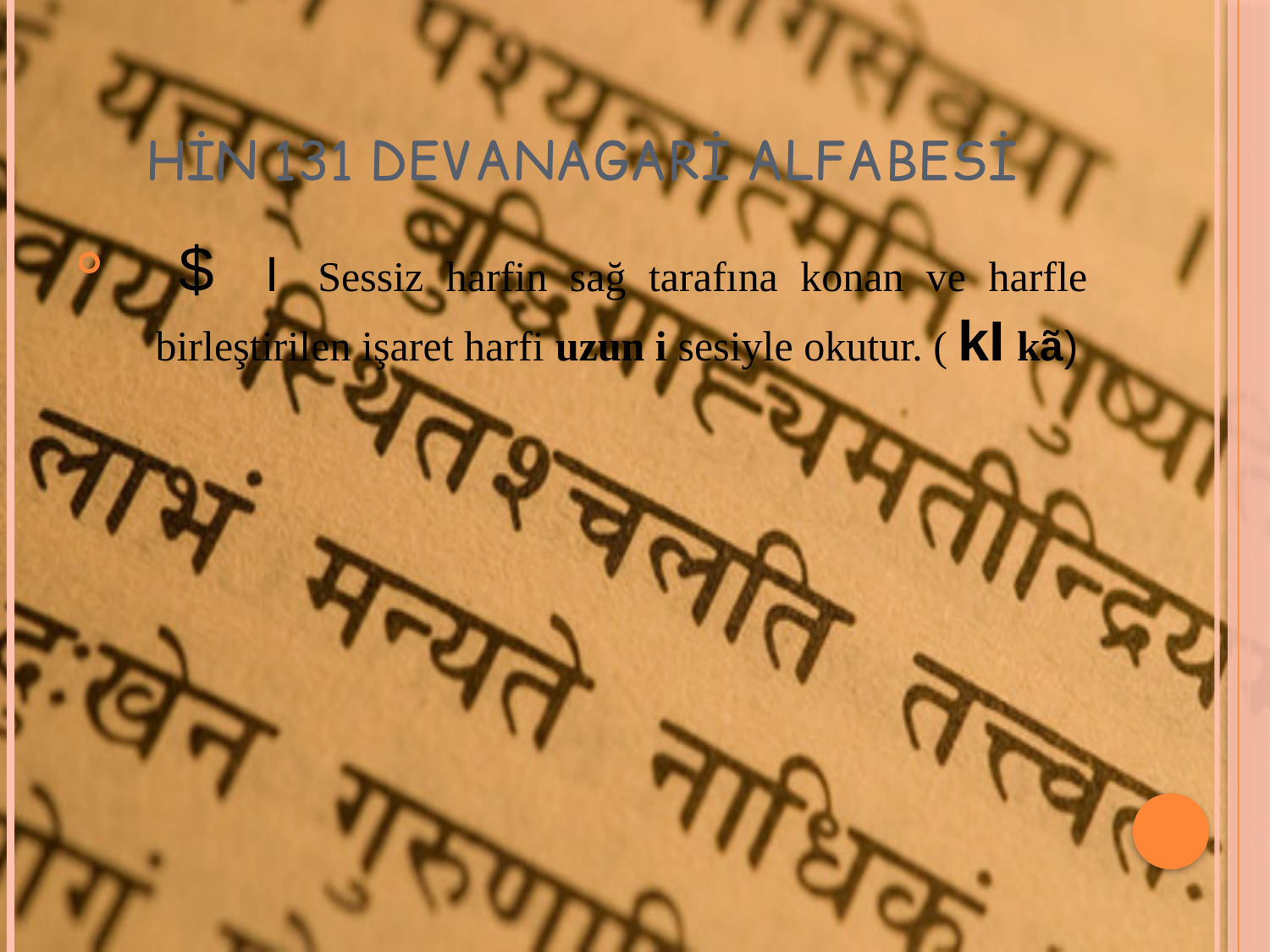

# HİN 131 DEVANAGARİ ALFABESİ
 $	  I	Sessiz harfin sağ tarafına konan ve harfle birleştirilen işaret harfi uzun i sesiyle okutur. ( kI kã)